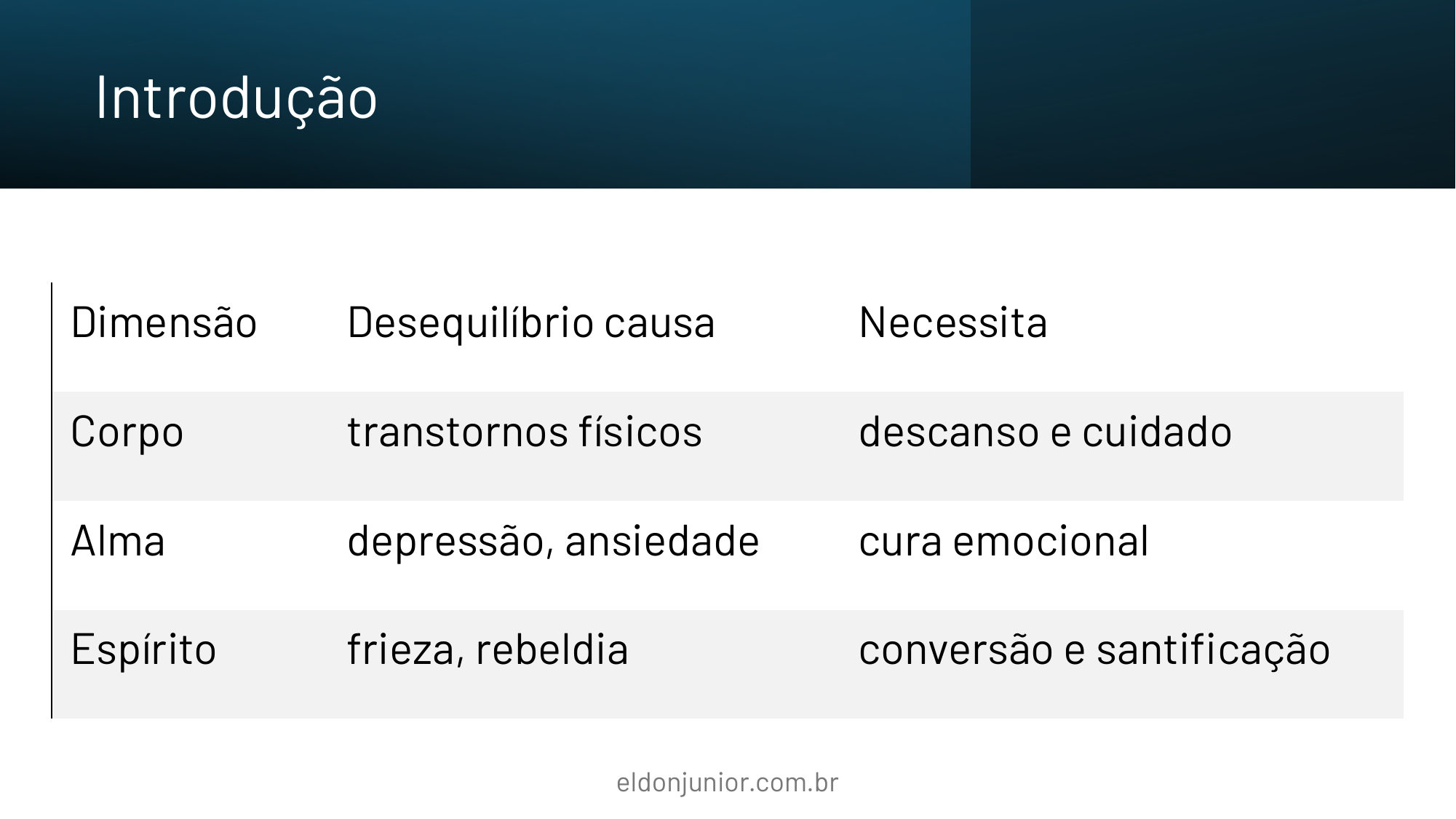

# Introdução
| Dimensão | Desequilíbrio causa | Necessita |
| --- | --- | --- |
| Corpo | transtornos físicos | descanso e cuidado |
| Alma | depressão, ansiedade | cura emocional |
| Espírito | frieza, rebeldia | conversão e santificação |
eldonjunior.com.br